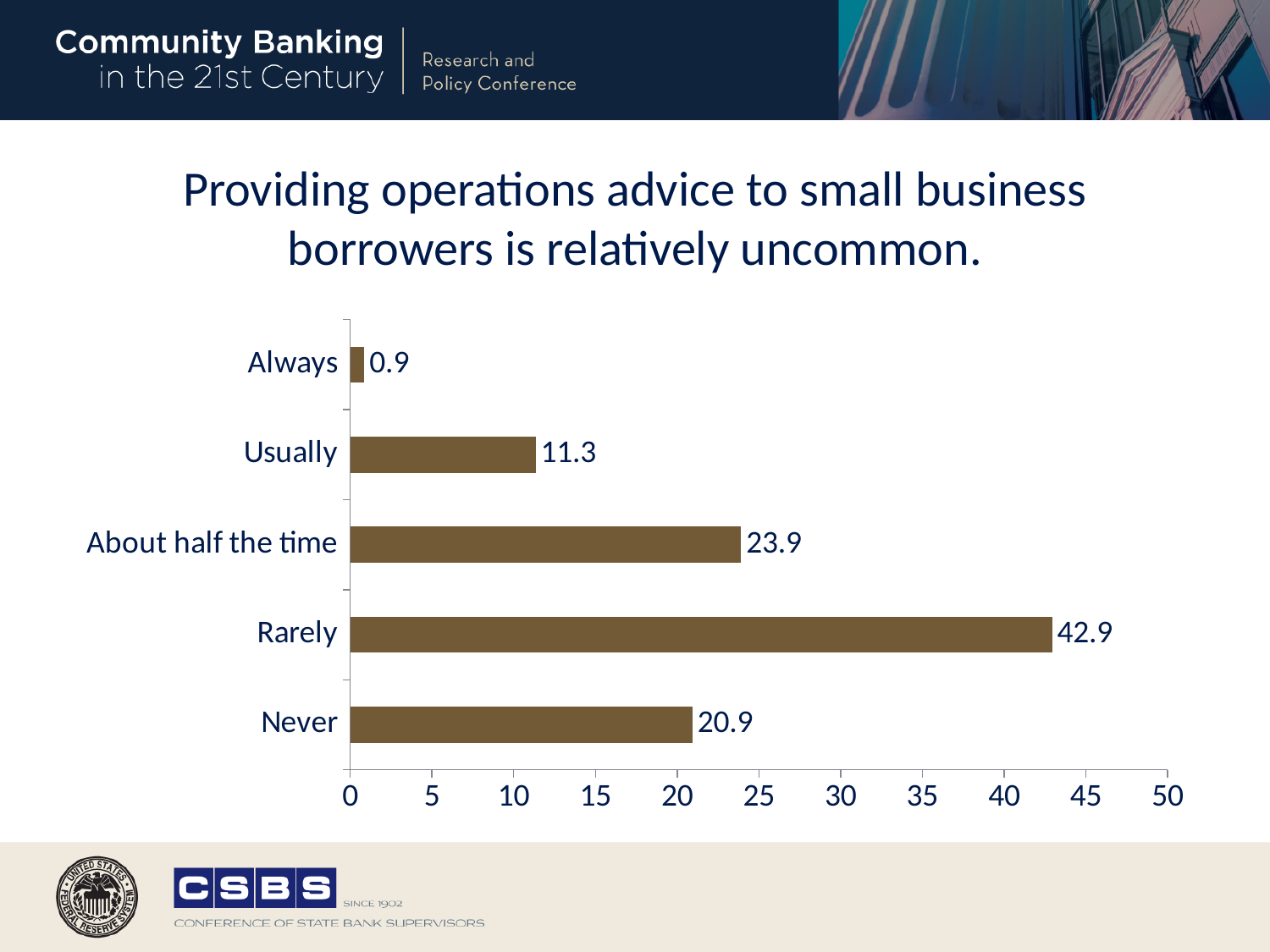

# Providing operations advice to small business borrowers is relatively uncommon.

### Chart

| Category | pct1 |
|---|---|
| Never | 20.94 |
| Rarely | 42.93 |
| About half the time | 23.91 |
| Usually | 11.34 |
| Always | 0.87 |